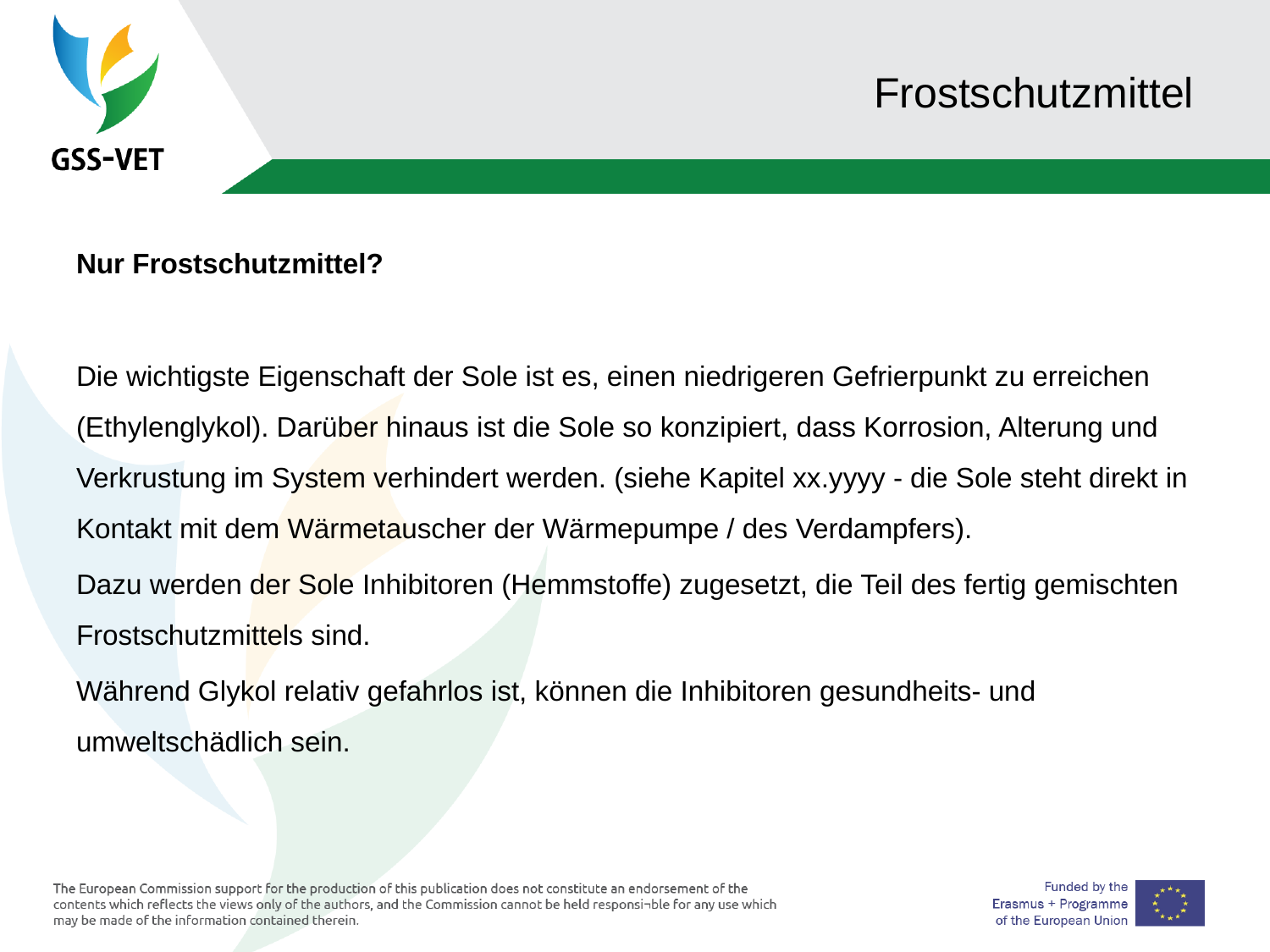

# Frostschutzmittel
Nur Frostschutzmittel?

Die wichtigste Eigenschaft der Sole ist es, einen niedrigeren Gefrierpunkt zu erreichen (Ethylenglykol). Darüber hinaus ist die Sole so konzipiert, dass Korrosion, Alterung und Verkrustung im System verhindert werden. (siehe Kapitel xx.yyyy - die Sole steht direkt in Kontakt mit dem Wärmetauscher der Wärmepumpe / des Verdampfers).
Dazu werden der Sole Inhibitoren (Hemmstoffe) zugesetzt, die Teil des fertig gemischten Frostschutzmittels sind.
Während Glykol relativ gefahrlos ist, können die Inhibitoren gesundheits- und umweltschädlich sein.